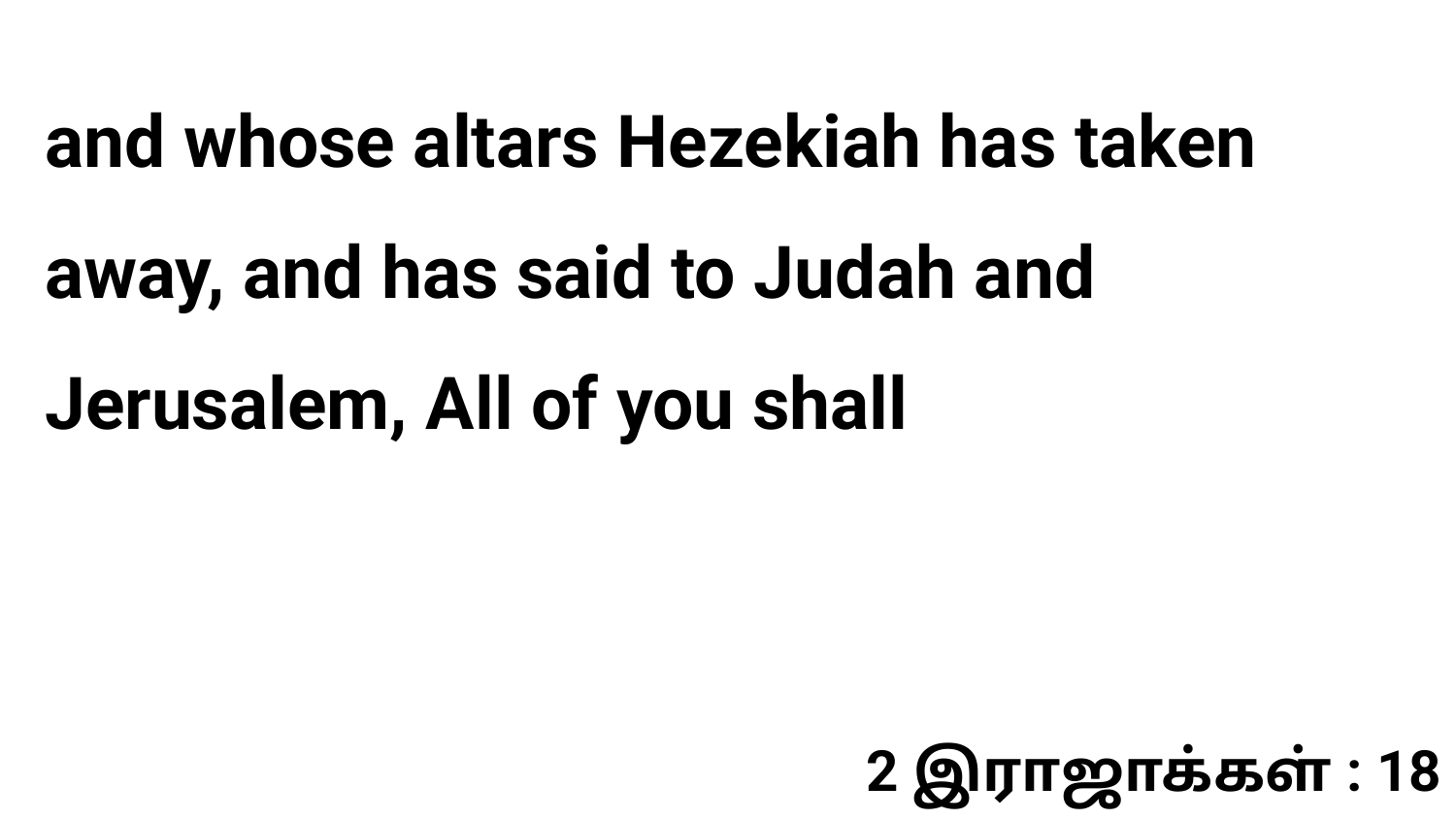

and whose altars Hezekiah has taken away, and has said to Judah and Jerusalem, All of you shall
2 இராஜாக்கள் : 18